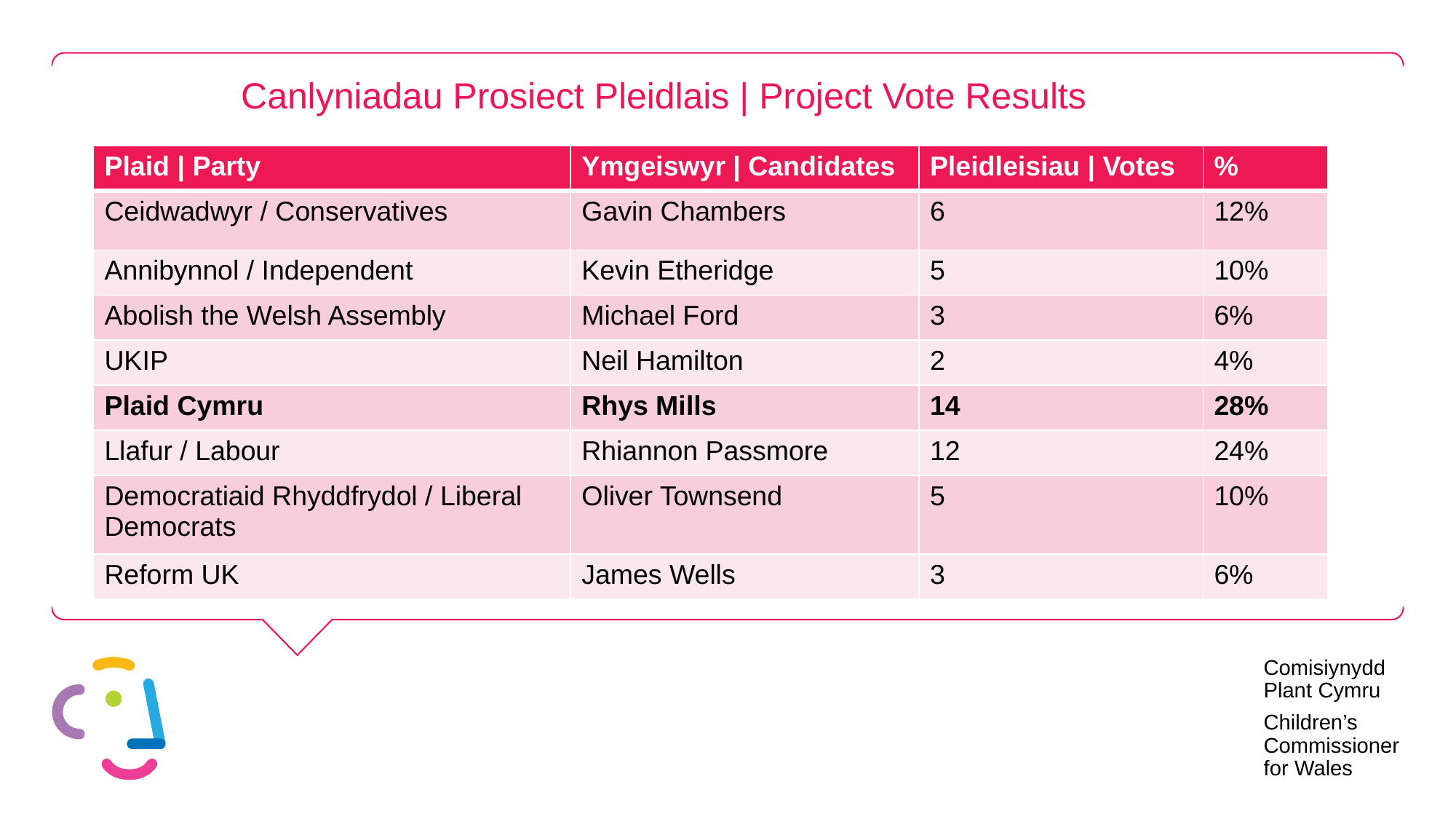

# Canlyniadau Prosiect Pleidlais | Project Vote Results
| Plaid | Party | Ymgeiswyr | Candidates | Pleidleisiau | Votes | % |
| --- | --- | --- | --- |
| Ceidwadwyr / Conservatives | Gavin Chambers | 6 | 12% |
| Annibynnol / Independent | Kevin Etheridge | 5 | 10% |
| Abolish the Welsh Assembly | Michael Ford | 3 | 6% |
| UKIP | Neil Hamilton | 2 | 4% |
| Plaid Cymru | Rhys Mills | 14 | 28% |
| Llafur / Labour | Rhiannon Passmore | 12 | 24% |
| Democratiaid Rhyddfrydol / Liberal Democrats | Oliver Townsend | 5 | 10% |
| Reform UK | James Wells | 3 | 6% |